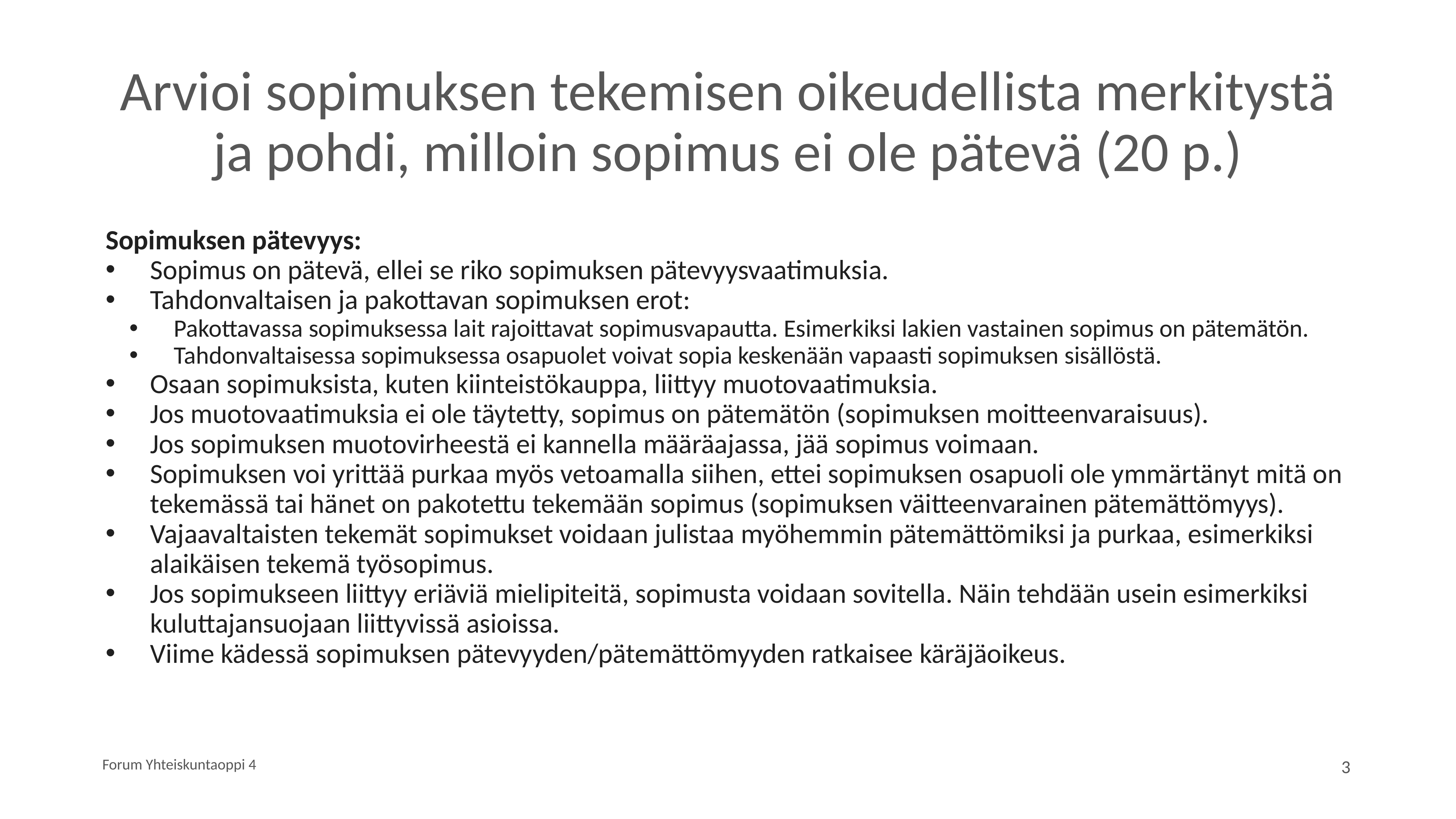

# Arvioi sopimuksen tekemisen oikeudellista merkitystä ja pohdi, milloin sopimus ei ole pätevä (20 p.)
Sopimuksen pätevyys:
Sopimus on pätevä, ellei se riko sopimuksen pätevyysvaatimuksia.
Tahdonvaltaisen ja pakottavan sopimuksen erot:
Pakottavassa sopimuksessa lait rajoittavat sopimusvapautta. Esimerkiksi lakien vastainen sopimus on pätemätön.
Tahdonvaltaisessa sopimuksessa osapuolet voivat sopia keskenään vapaasti sopimuksen sisällöstä.
Osaan sopimuksista, kuten kiinteistökauppa, liittyy muotovaatimuksia.
Jos muotovaatimuksia ei ole täytetty, sopimus on pätemätön (sopimuksen moitteenvaraisuus).
Jos sopimuksen muotovirheestä ei kannella määräajassa, jää sopimus voimaan.
Sopimuksen voi yrittää purkaa myös vetoamalla siihen, ettei sopimuksen osapuoli ole ymmärtänyt mitä on tekemässä tai hänet on pakotettu tekemään sopimus (sopimuksen väitteenvarainen pätemättömyys).
Vajaavaltaisten tekemät sopimukset voidaan julistaa myöhemmin pätemättömiksi ja purkaa, esimerkiksi alaikäisen tekemä työsopimus.
Jos sopimukseen liittyy eriäviä mielipiteitä, sopimusta voidaan sovitella. Näin tehdään usein esimerkiksi kuluttajansuojaan liittyvissä asioissa.
Viime kädessä sopimuksen pätevyyden/pätemättömyyden ratkaisee käräjäoikeus.
Forum Yhteiskuntaoppi 4
3